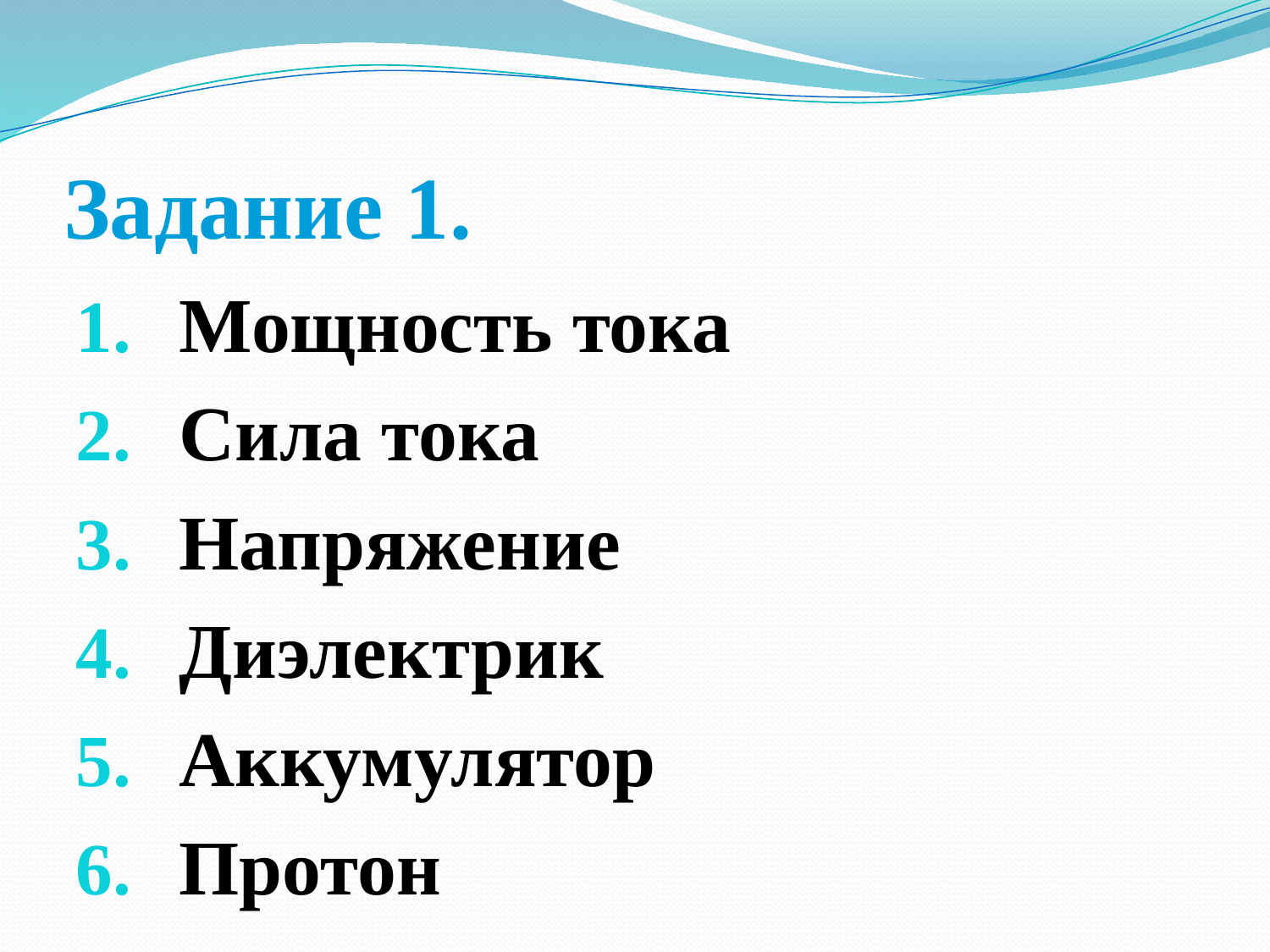

# Задание 1.
Мощность тока
Сила тока
Напряжение
Диэлектрик
Аккумулятор
Протон